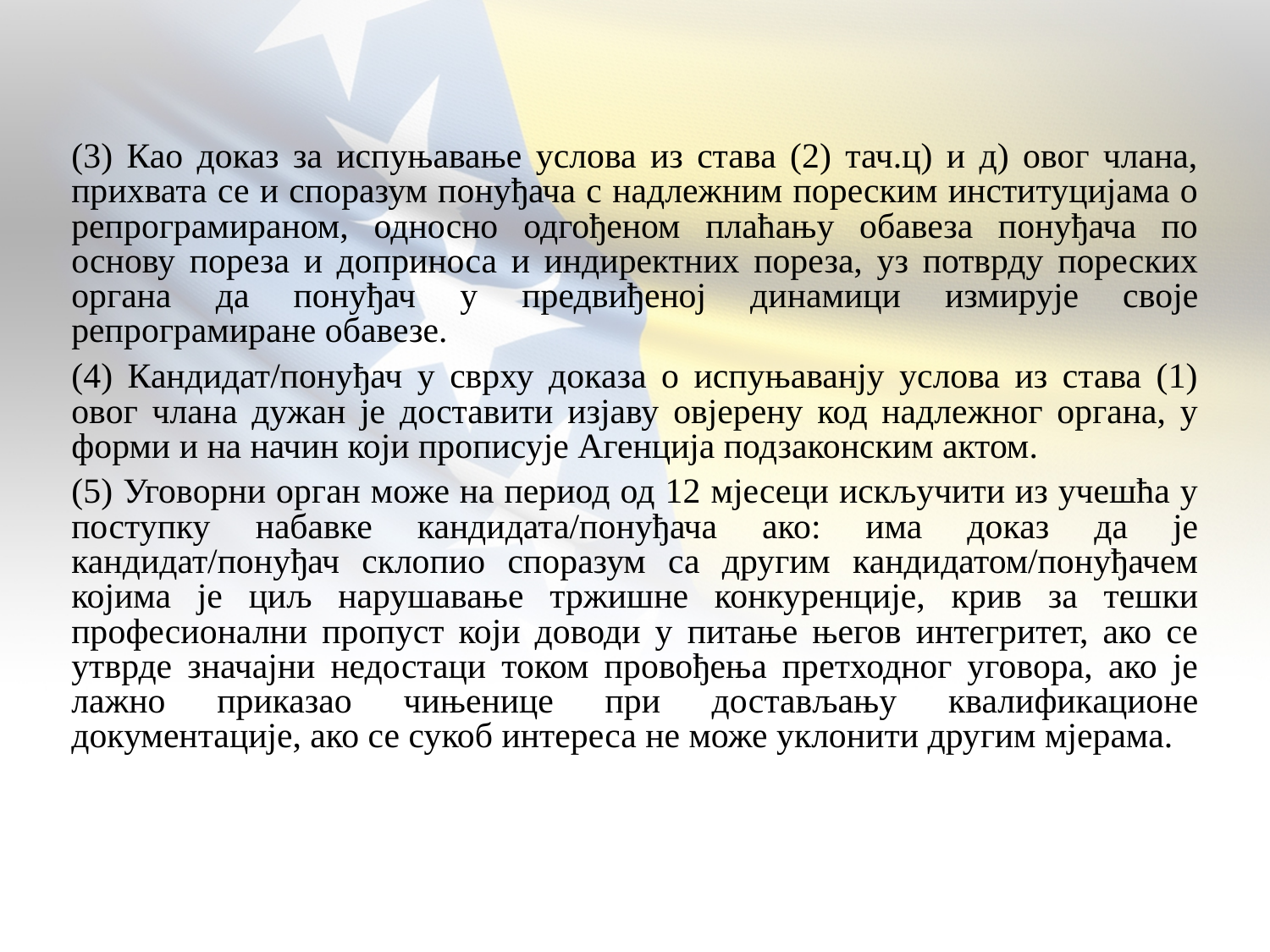

(3) Као доказ за испуњавање услова из става (2) тач.ц) и д) овог члана, прихвата се и споразум понуђача с надлежним пореским институцијама о репрограмираном, односно одгођеном плаћању обавеза понуђача по основу пореза и доприноса и индиректних пореза, уз потврду пореских органа да понуђач у предвиђеној динамици измирује своје репрограмиране обавезе.
(4) Кандидат/понуђач у сврху доказа о испуњаванју услова из става (1) овог члана дужан је доставити изјаву овјерену код надлежног органа, у форми и на начин који прописује Агенција подзаконским актом.
(5) Уговорни орган може на период од 12 мјесеци искључити из учешћа у поступку набавке кандидата/понуђача ако: има доказ да је кандидат/понуђач склопио споразум са другим кандидатом/понуђачем којима је циљ нарушавање тржишне конкуренције, крив за тешки професионални пропуст који доводи у питање његов интегритет, ако се утврде значајни недостаци током провођења претходног уговора, ако је лажно приказао чињенице при достављању квалификационе документације, ако се сукоб интереса не може уклонити другим мјерама.